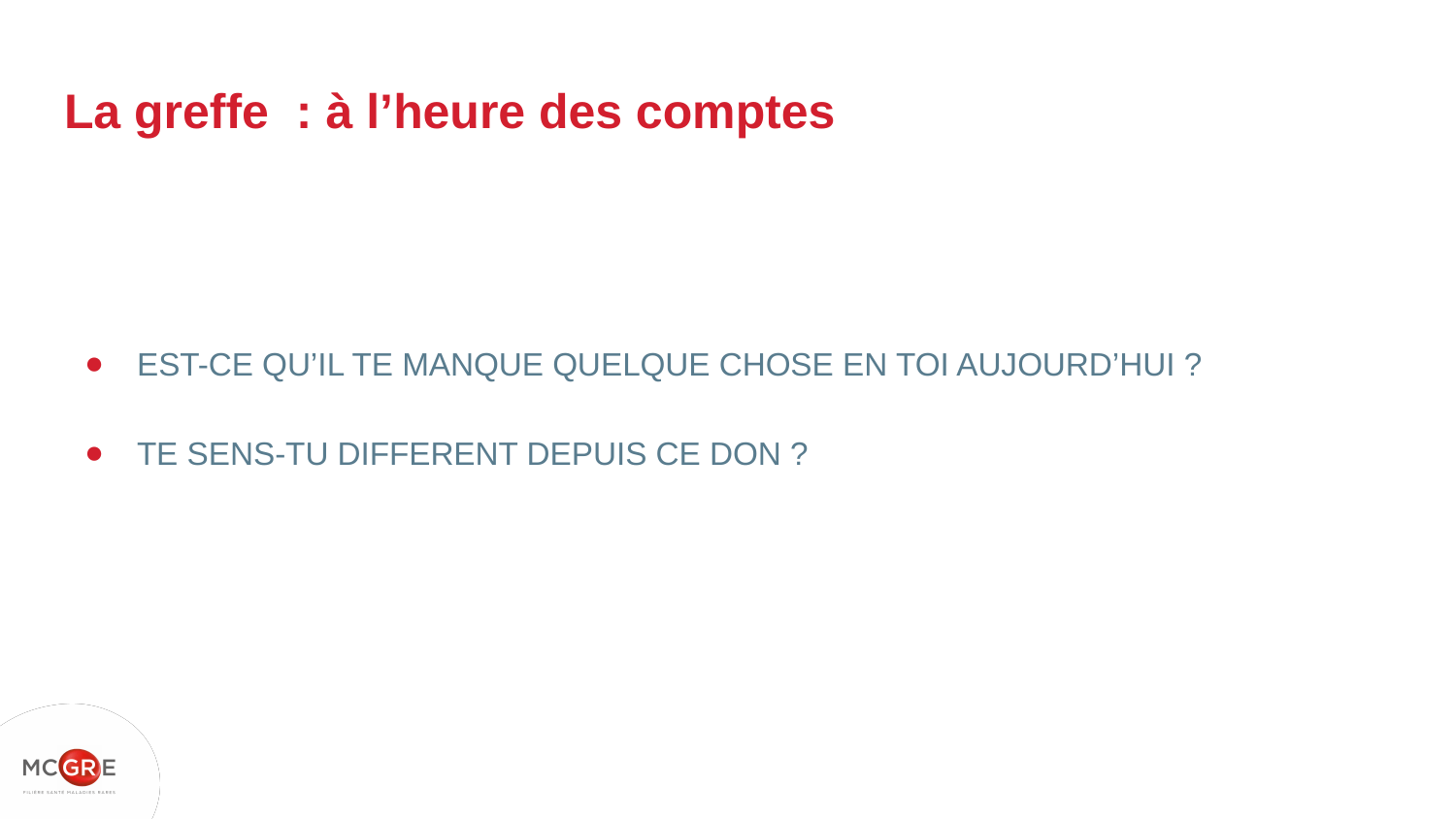

# La greffe  : à l’heure des comptes

EST-CE QU’IL TE MANQUE QUELQUE CHOSE EN TOI AUJOURD’HUI ?

TE SENS-TU DIFFERENT DEPUIS CE DON ?